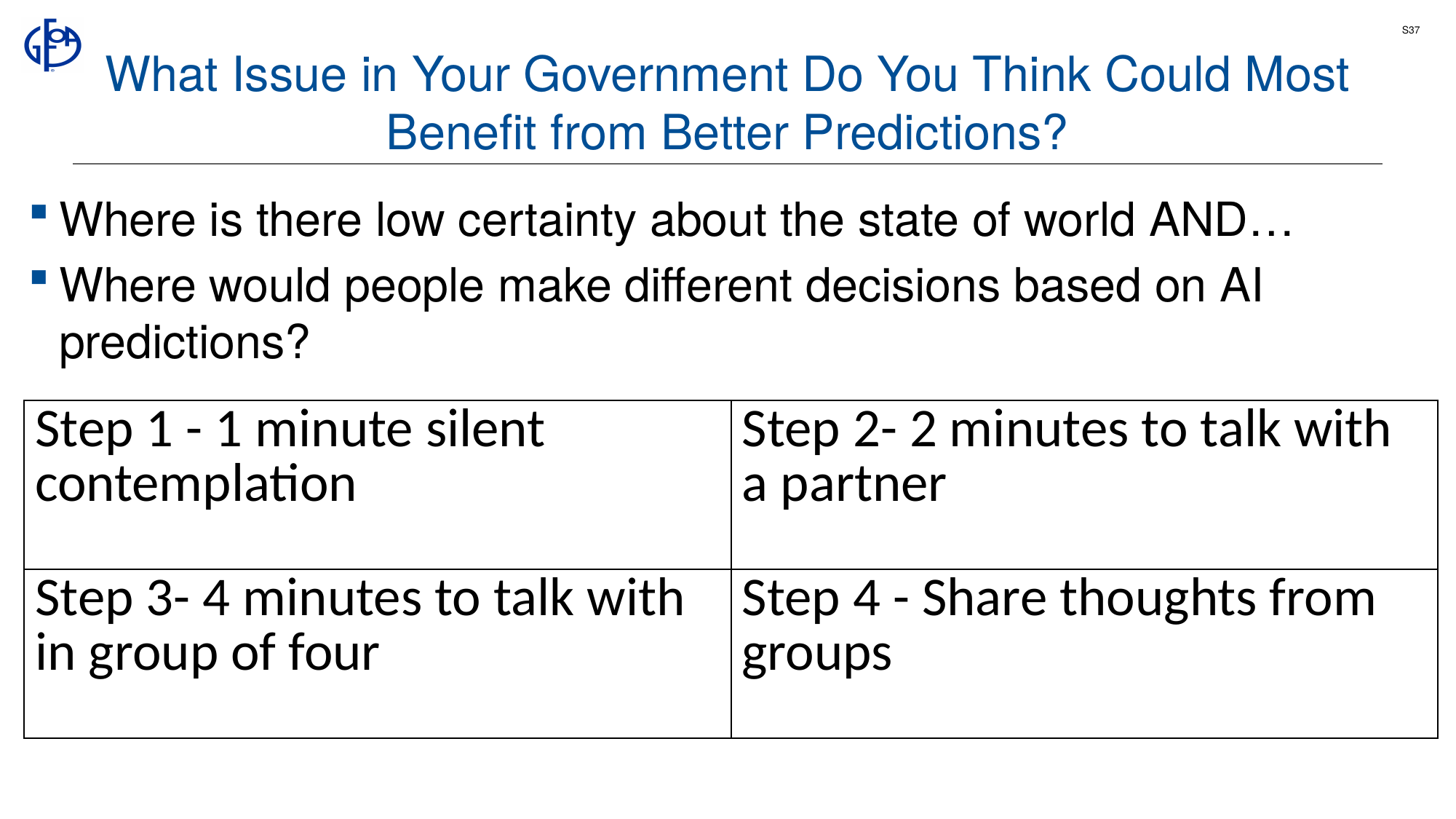

S37
# What Issue in Your Government Do You Think Could Most Benefit from Better Predictions?
Where is there low certainty about the state of world AND…
Where would people make different decisions based on AI predictions?

| Step 1 - 1 minute silent contemplation | Step 2- 2 minutes to talk with a partner |
| --- | --- |
| Step 3- 4 minutes to talk with in group of four | Step 4 - Share thoughts from groups |